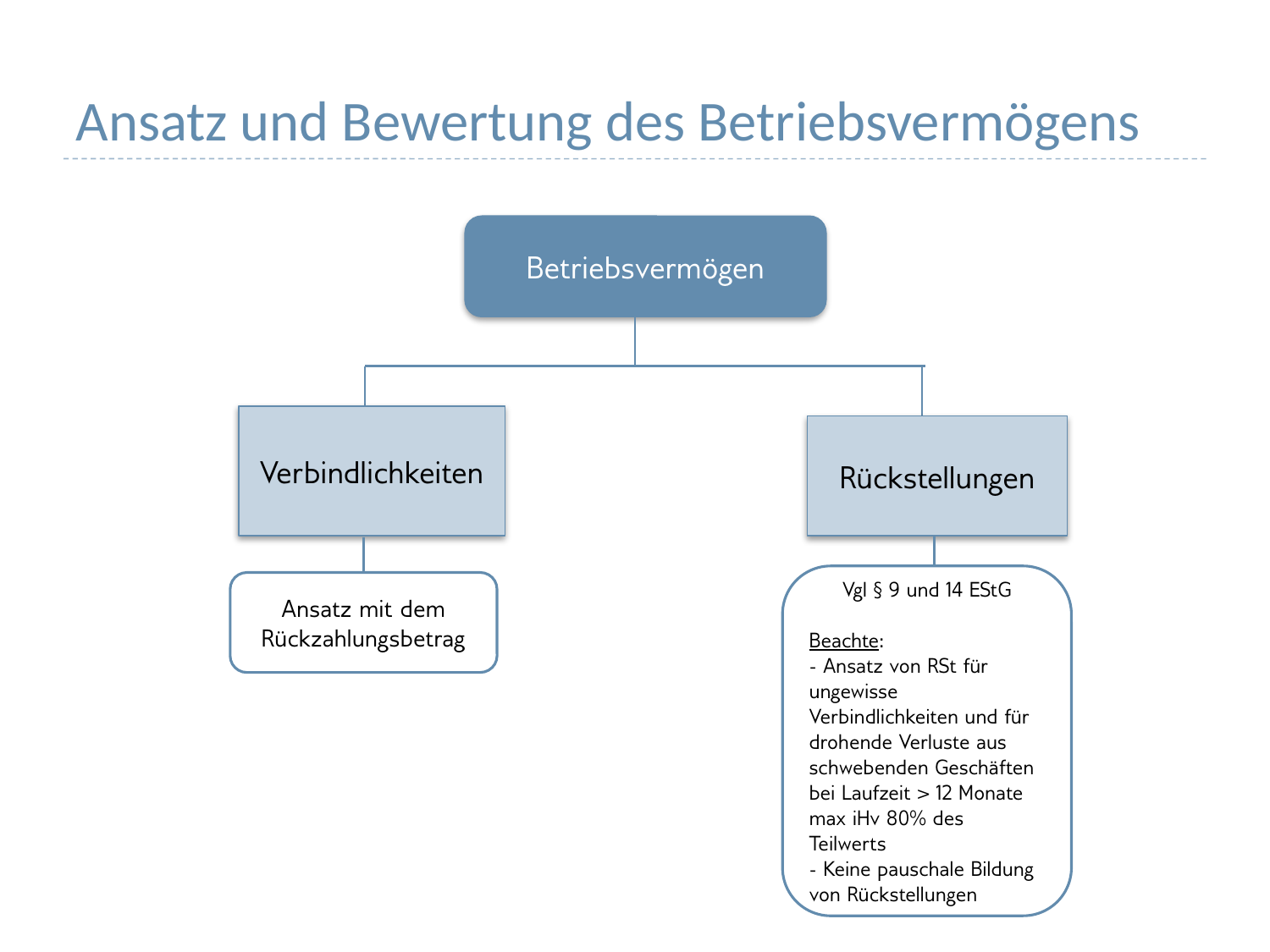

# Ansatz und Bewertung des Betriebsvermögens
Betriebsvermögen
Verbindlichkeiten
Rückstellungen
Vgl § 9 und 14 EStG

Beachte:
- Ansatz von RSt für      ungewisse Verbindlichkeiten und für drohende Verluste aus schwebenden Geschäften bei Laufzeit > 12 Monate max iHv 80% des Teilwerts
- Keine pauschale Bildung von Rückstellungen
Ansatz mit dem
Rückzahlungsbetrag